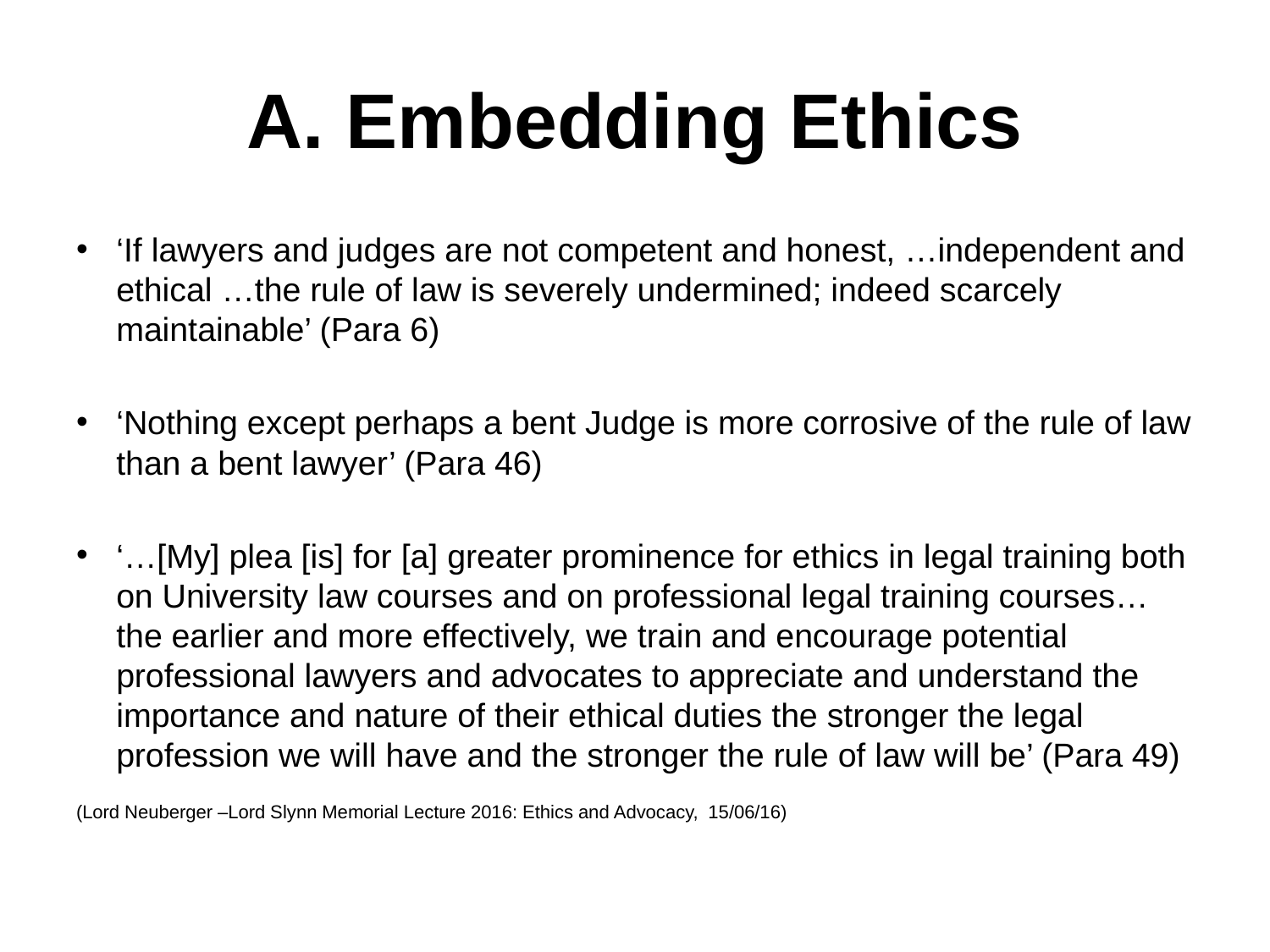

# A. Embedding Ethics
‘If lawyers and judges are not competent and honest, …independent and ethical …the rule of law is severely undermined; indeed scarcely maintainable’ (Para 6)

‘Nothing except perhaps a bent Judge is more corrosive of the rule of law than a bent lawyer’ (Para 46)

‘…[My] plea [is] for [a] greater prominence for ethics in legal training both on University law courses and on professional legal training courses…the earlier and more effectively, we train and encourage potential professional lawyers and advocates to appreciate and understand the importance and nature of their ethical duties the stronger the legal profession we will have and the stronger the rule of law will be’ (Para 49)
(Lord Neuberger –Lord Slynn Memorial Lecture 2016: Ethics and Advocacy,  15/06/16)